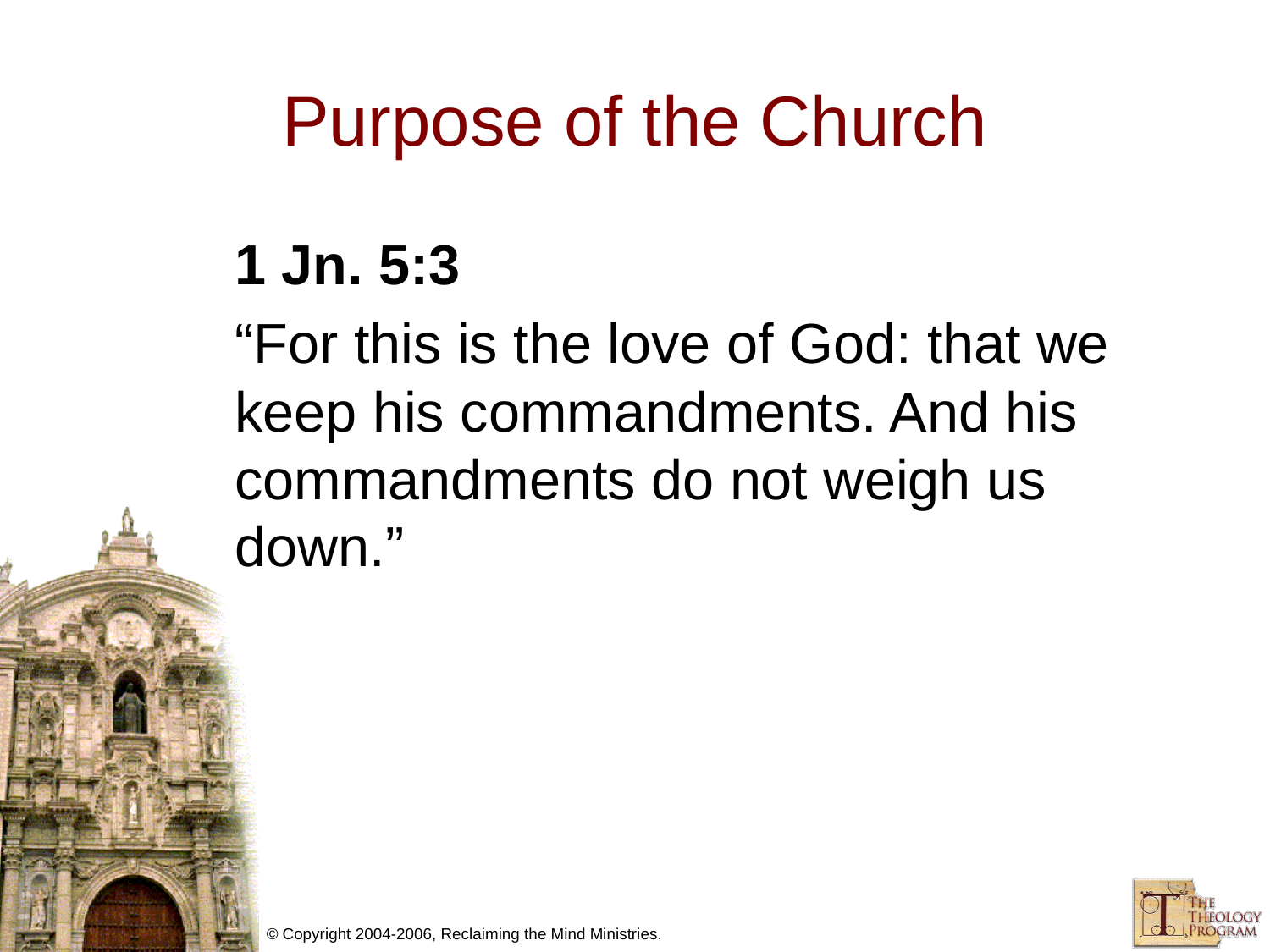

# Purpose of the Church
1 Jn. 5:3
“For this is the love of God: that we keep his commandments. And his commandments do not weigh us down.”